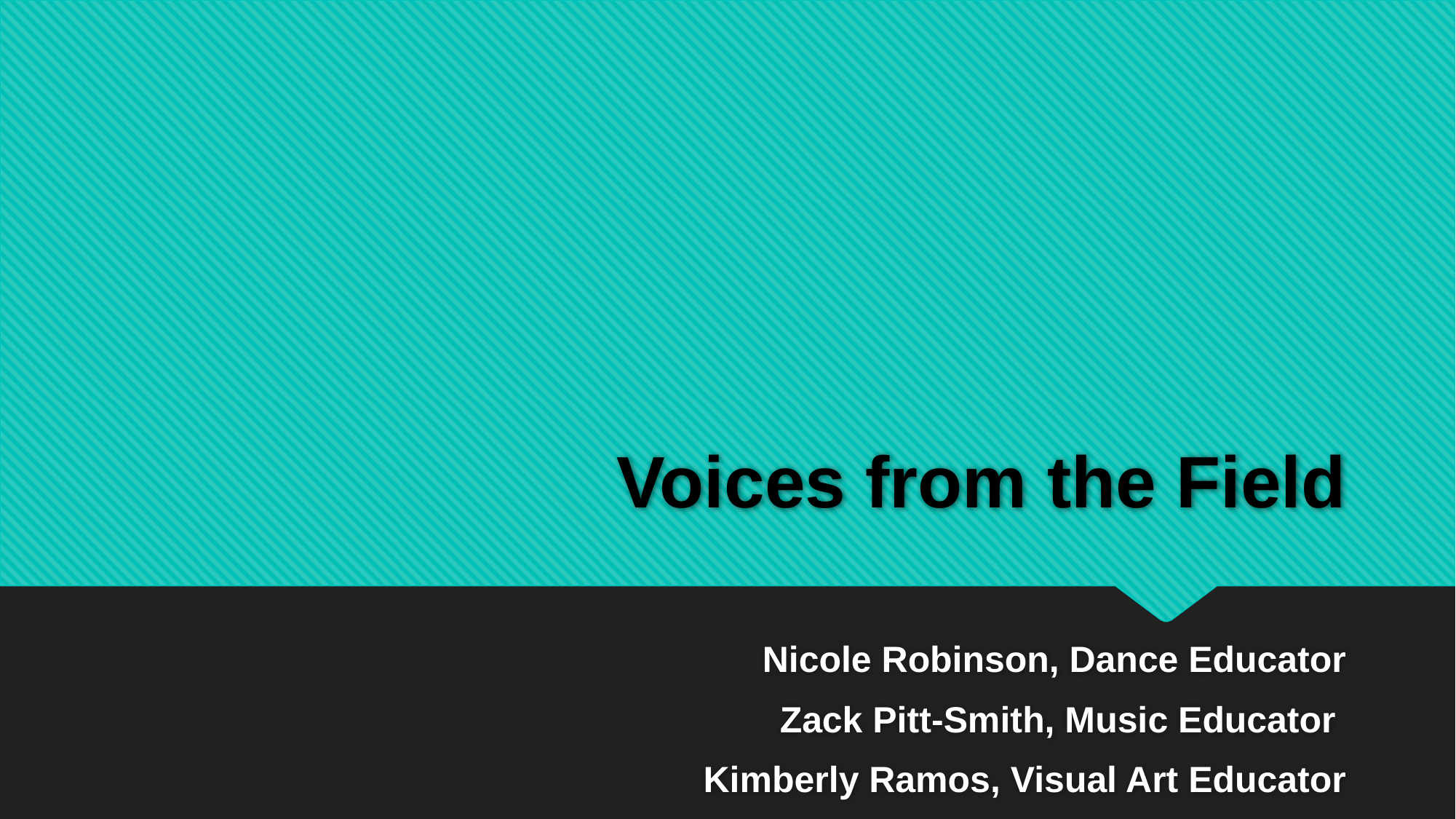

# Voices from the Field
Nicole Robinson, Dance Educator
Zack Pitt-Smith, Music Educator
Kimberly Ramos, Visual Art Educator